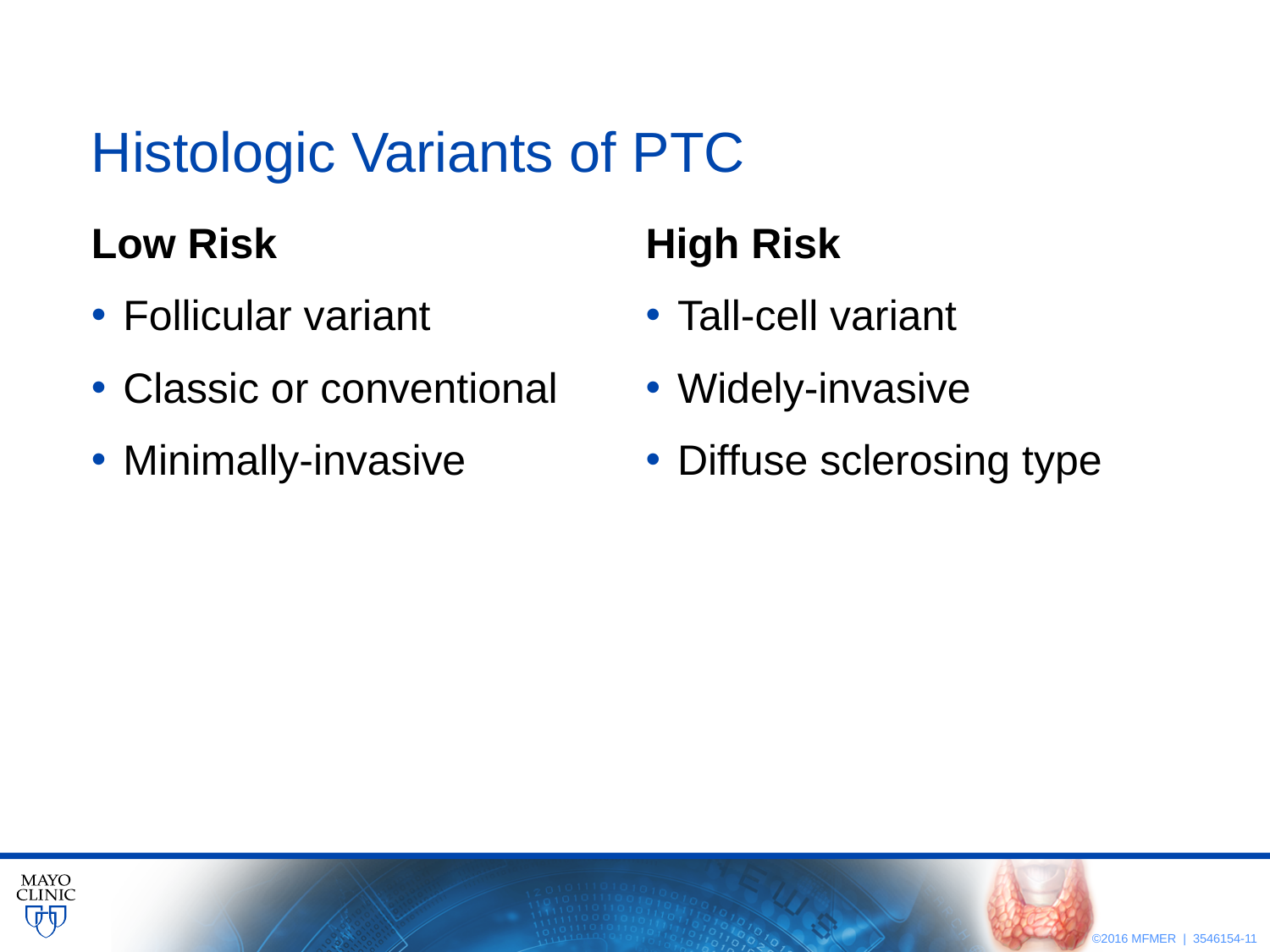

# Histologic Variants of PTC
Low Risk
Follicular variant
Classic or conventional
Minimally-invasive
High Risk
Tall-cell variant
Widely-invasive
Diffuse sclerosing type